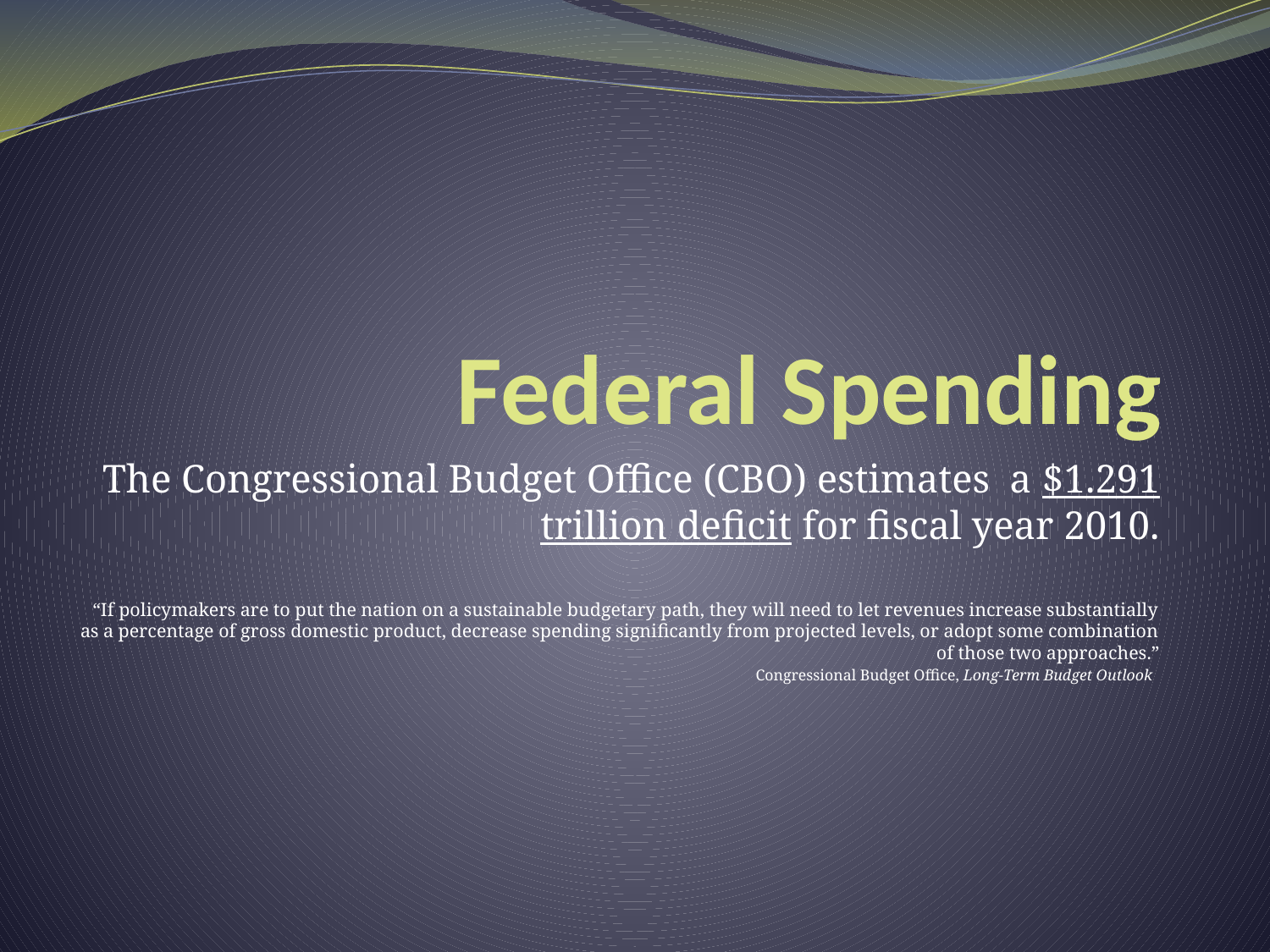

# Federal Spending
The Congressional Budget Office (CBO) estimates  a $1.291 trillion deficit for fiscal year 2010.

“If policymakers are to put the nation on a sustainable budgetary path, they will need to let revenues increase substantially as a percentage of gross domestic product, decrease spending significantly from projected levels, or adopt some combination of those two approaches.”
Congressional Budget Office, Long-Term Budget Outlook